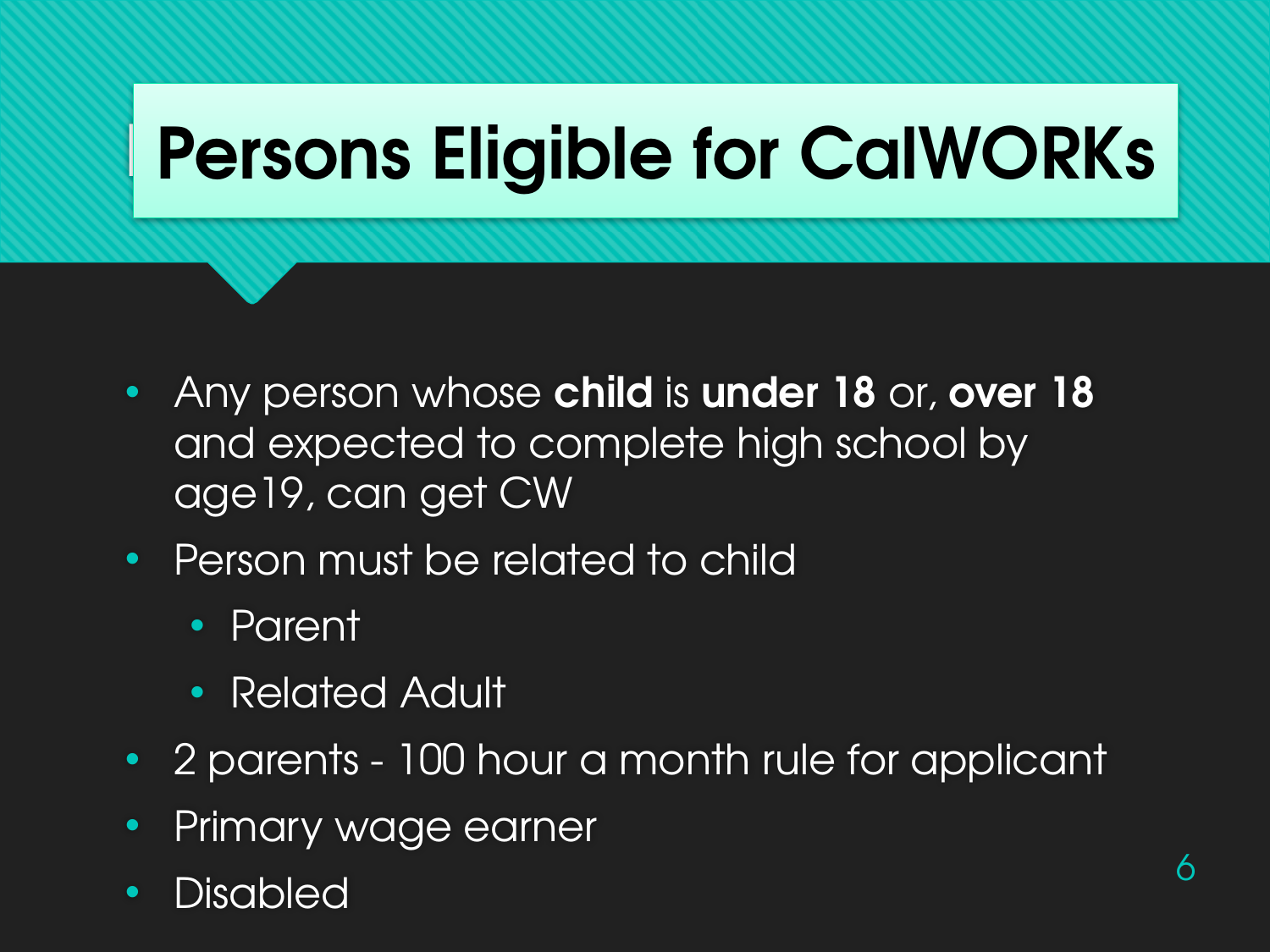

# Persons Eligible for CalWORKs
Persons Eligible for CalWORKs
Any person whose child is under 18 or, over 18 and expected to complete high school by age19, can get CW
Person must be related to child
Parent
Related Adult
2 parents - 100 hour a month rule for applicant
Primary wage earner
Disabled

6